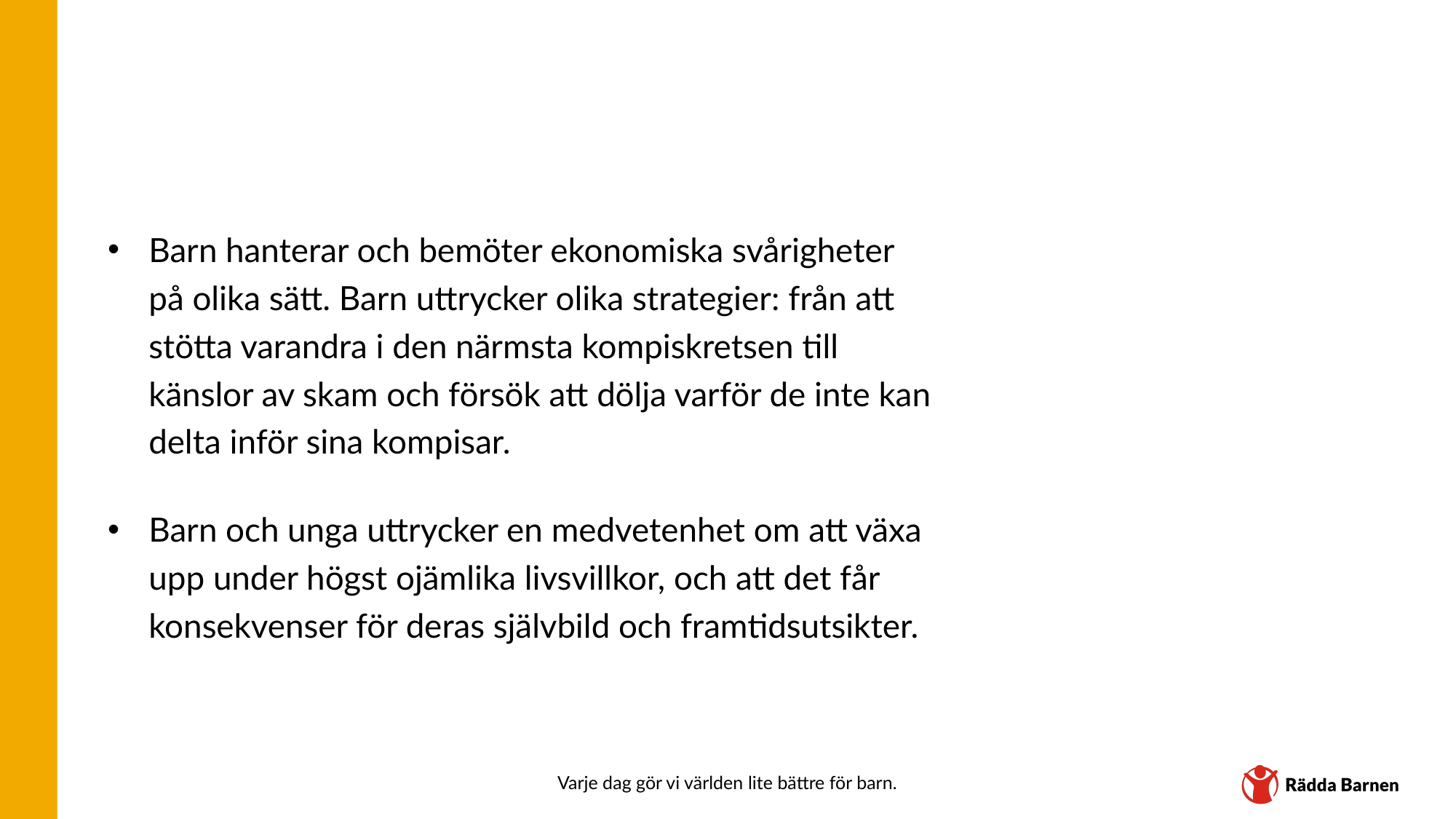

#
Barn hanterar och bemöter ekonomiska svårigheter på olika sätt. Barn uttrycker olika strategier: från att stötta varandra i den närmsta kompiskretsen till känslor av skam och försök att dölja varför de inte kan delta inför sina kompisar.
Barn och unga uttrycker en medvetenhet om att växa upp under högst ojämlika livsvillkor, och att det får konsekvenser för deras självbild och framtidsutsikter.
Varje dag gör vi världen lite bättre för barn.